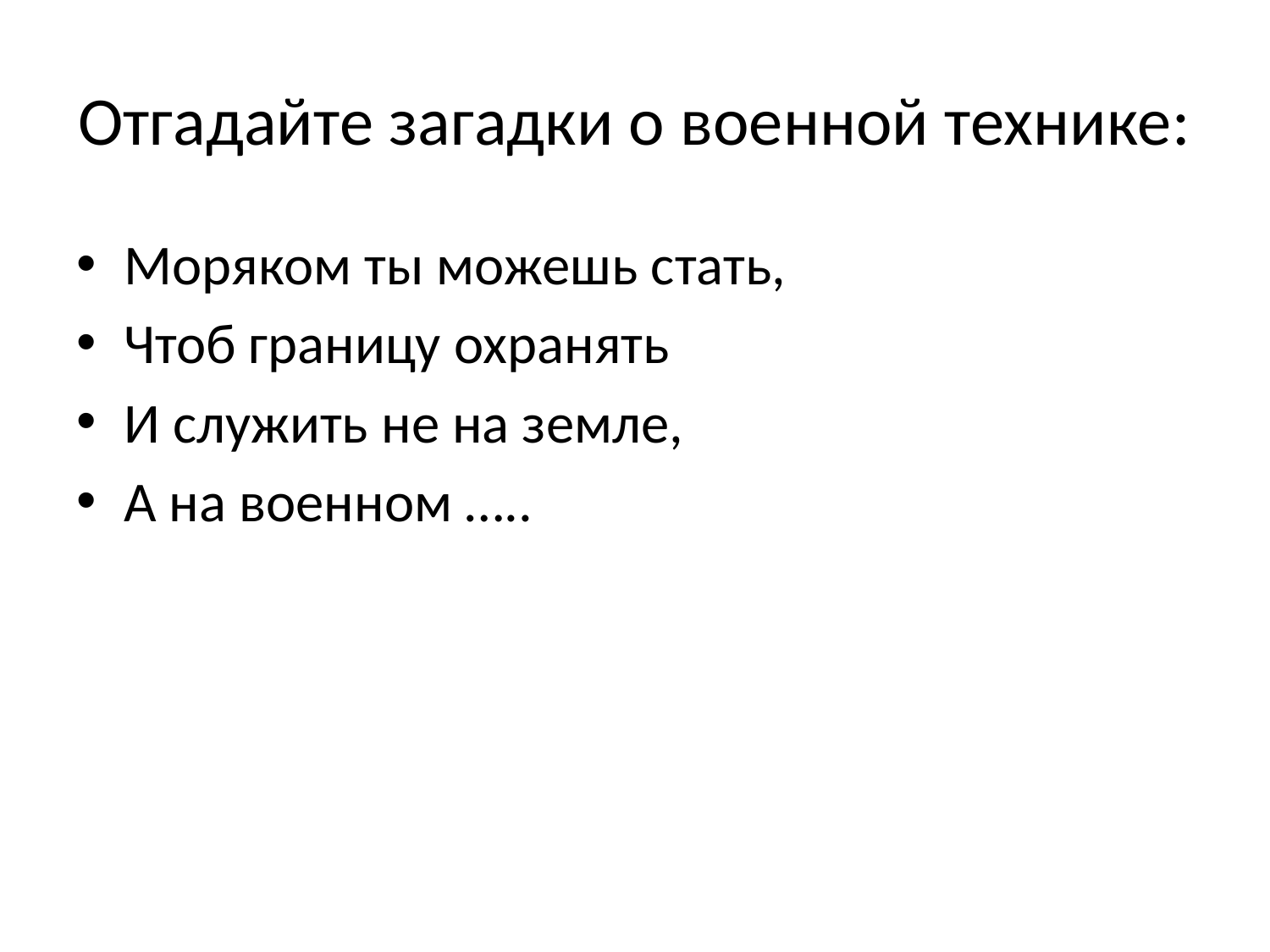

# Отгадайте загадки о военной технике:
Моряком ты можешь стать,
Чтоб границу охранять
И служить не на земле,
А на военном …..